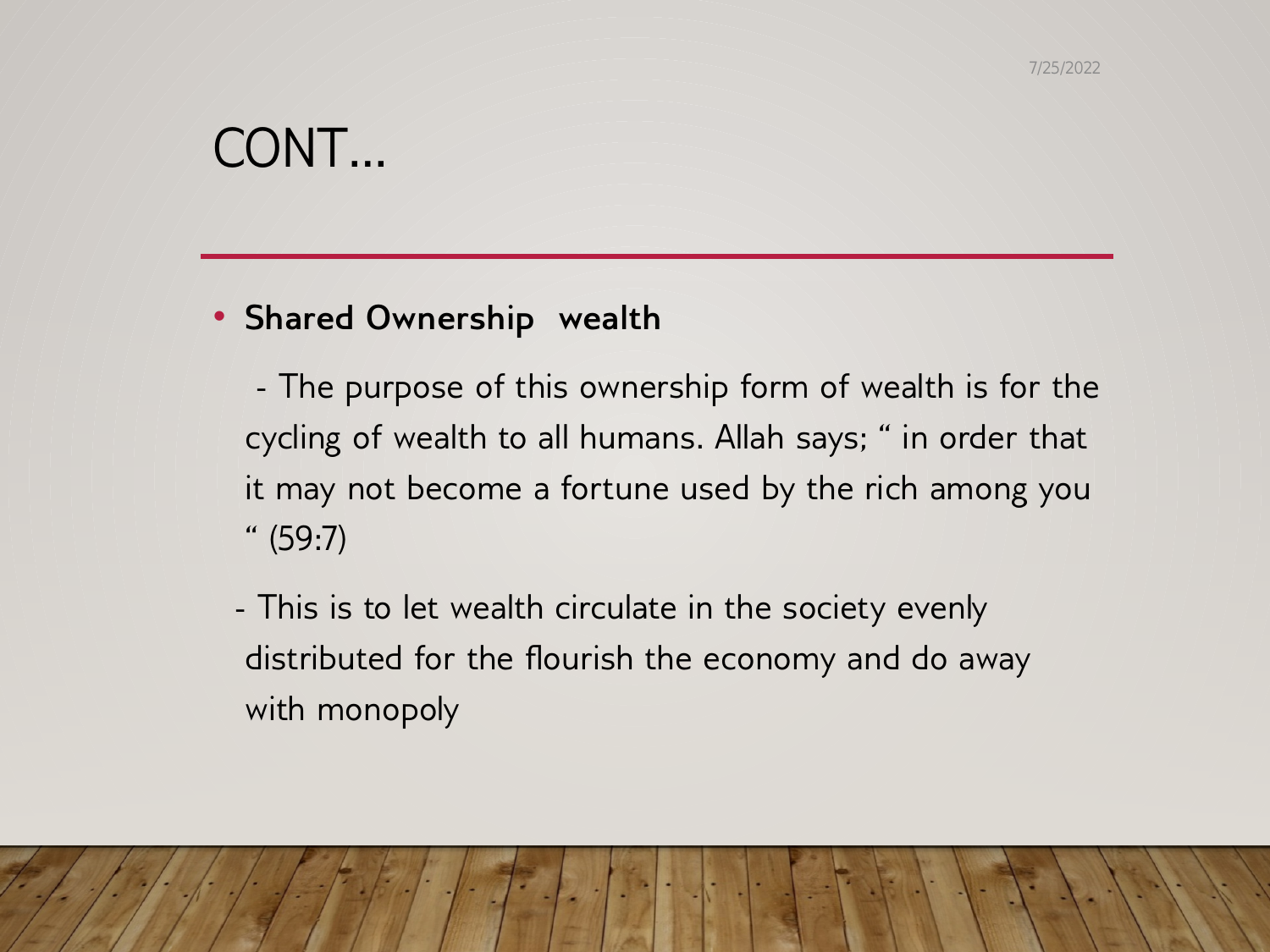

7/25/2022
# Cont…
Shared Ownership  wealth
    - The purpose of this ownership form of wealth is for the cycling of wealth to all humans. Allah says; “ in order that it may not become a fortune used by the rich among you “ (59:7)
  - This is to let wealth circulate in the society evenly distributed for the flourish the economy and do away with monopoly